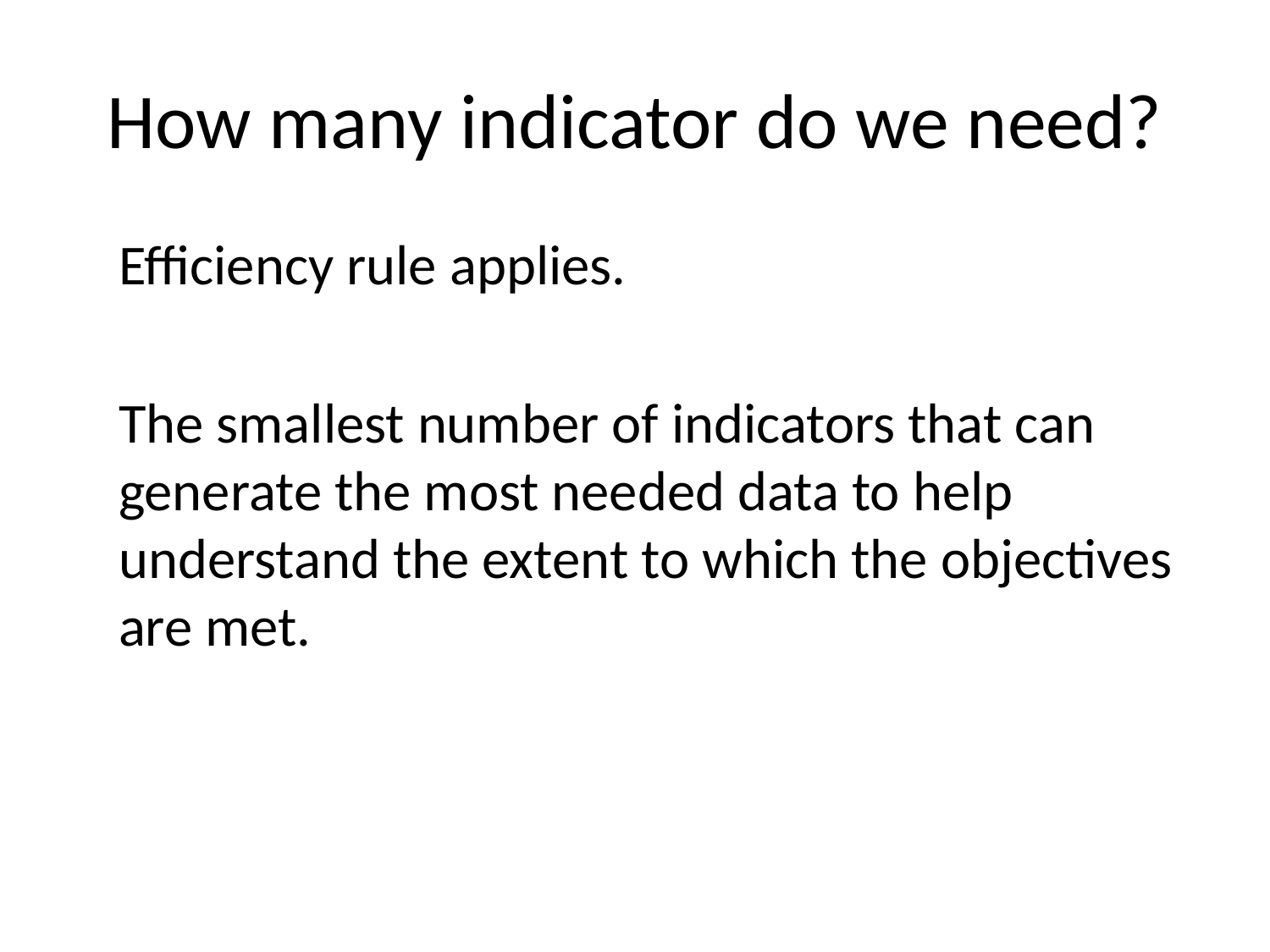

# How many indicator do we need?
Efficiency rule applies.

The smallest number of indicators that can generate the most needed data to help understand the extent to which the objectives are met.